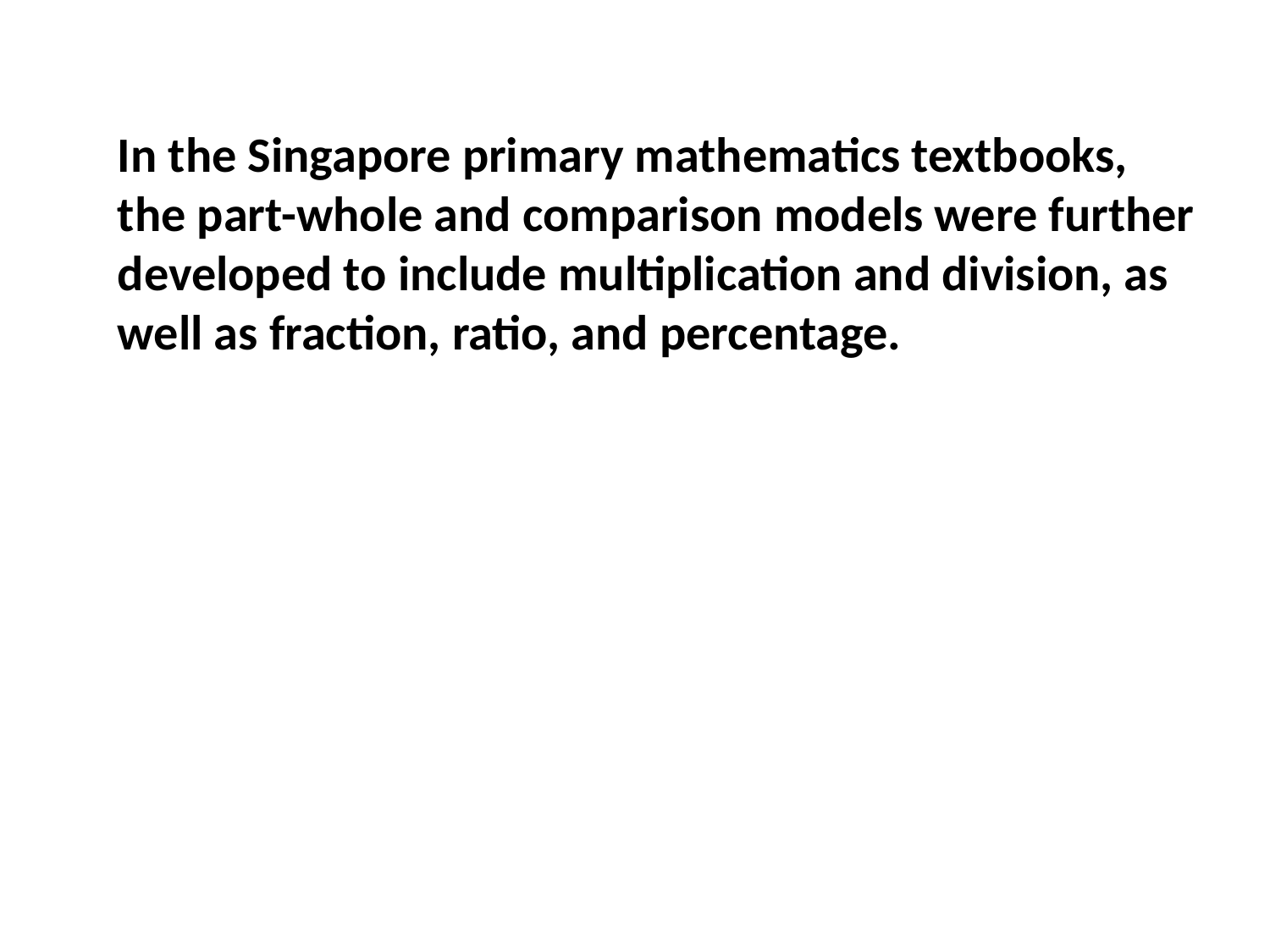

# In the Singapore primary mathematics textbooks, the part-whole and comparison models were further developed to include multiplication and division, as well as fraction, ratio, and percentage.